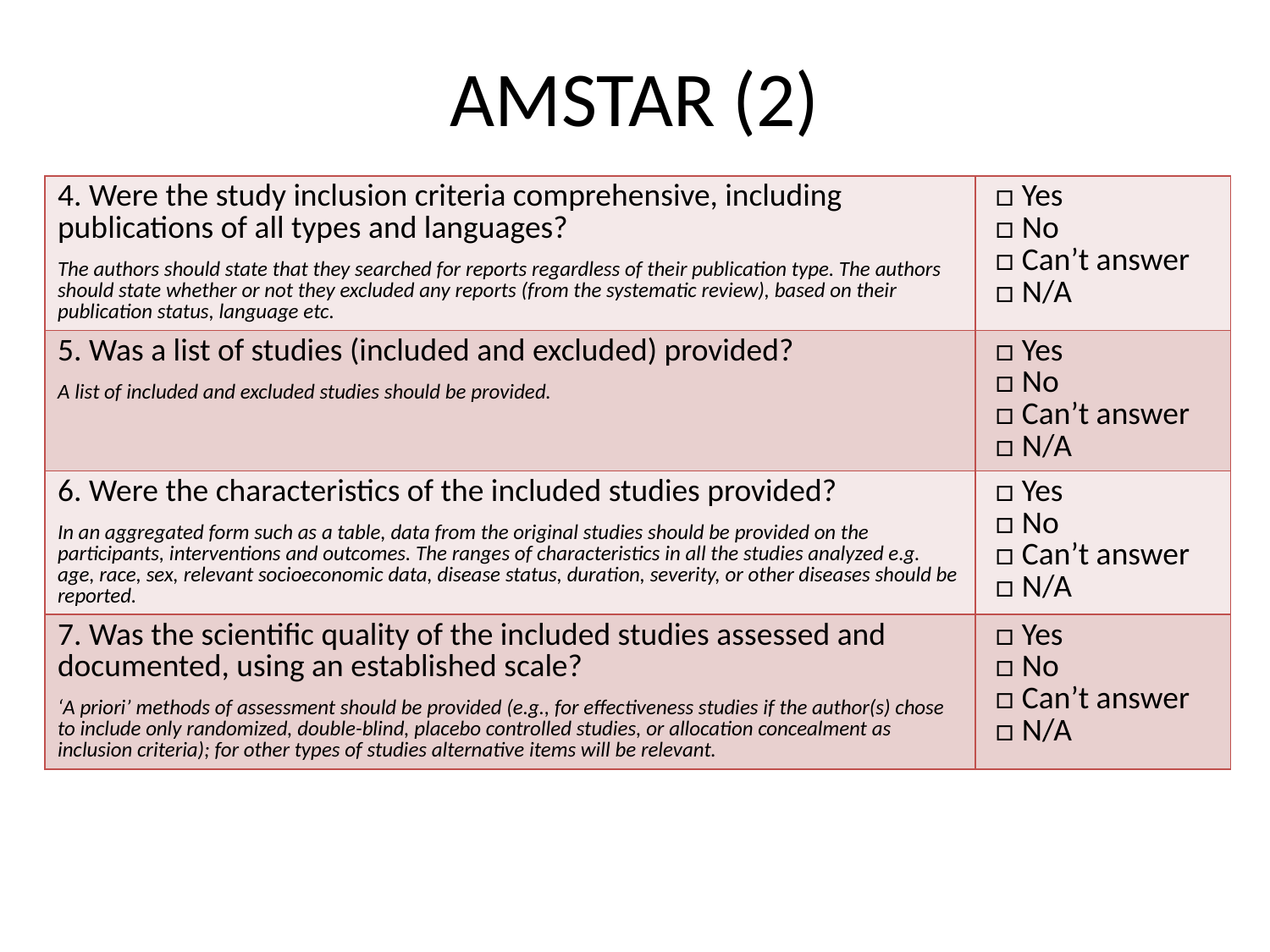

# AMSTAR (2)
| 4. Were the study inclusion criteria comprehensive, including publications of all types and languages? The authors should state that they searched for reports regardless of their publication type. The authors should state whether or not they excluded any reports (from the systematic review), based on their publication status, language etc. | □ Yes □ No □ Can’t answer □ N/A |
| --- | --- |
| 5. Was a list of studies (included and excluded) provided? A list of included and excluded studies should be provided. | □ Yes □ No □ Can’t answer □ N/A |
| 6. Were the characteristics of the included studies provided? In an aggregated form such as a table, data from the original studies should be provided on the participants, interventions and outcomes. The ranges of characteristics in all the studies analyzed e.g. age, race, sex, relevant socioeconomic data, disease status, duration, severity, or other diseases should be reported. | □ Yes □ No □ Can’t answer □ N/A |
| 7. Was the scientific quality of the included studies assessed and documented, using an established scale? ‘A priori’ methods of assessment should be provided (e.g., for effectiveness studies if the author(s) chose to include only randomized, double-blind, placebo controlled studies, or allocation concealment as inclusion criteria); for other types of studies alternative items will be relevant. | □ Yes □ No □ Can’t answer □ N/A |